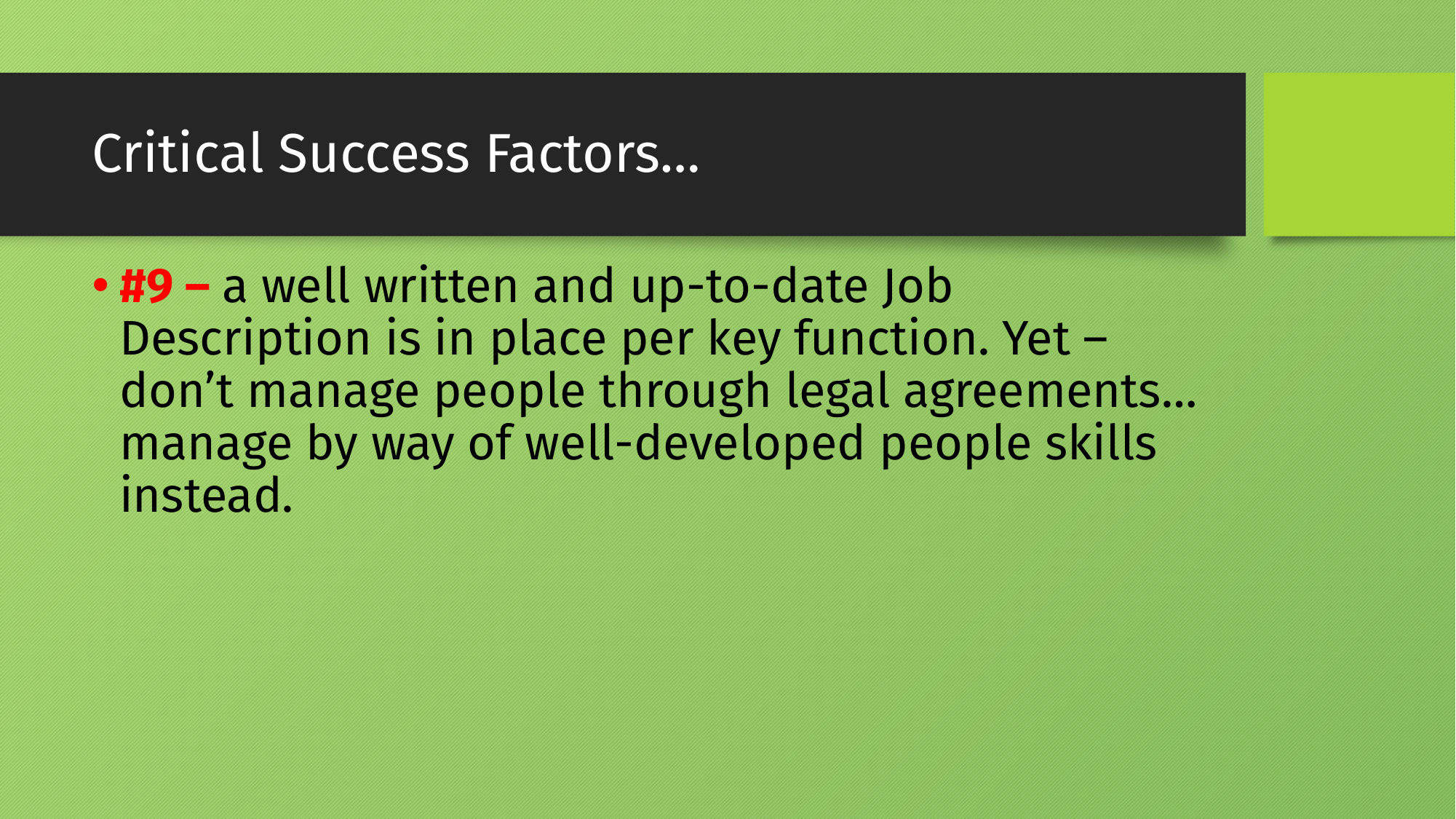

# Critical Success Factors…
#9 – a well written and up-to-date Job Description is in place per key function. Yet – don’t manage people through legal agreements…manage by way of well-developed people skills instead.